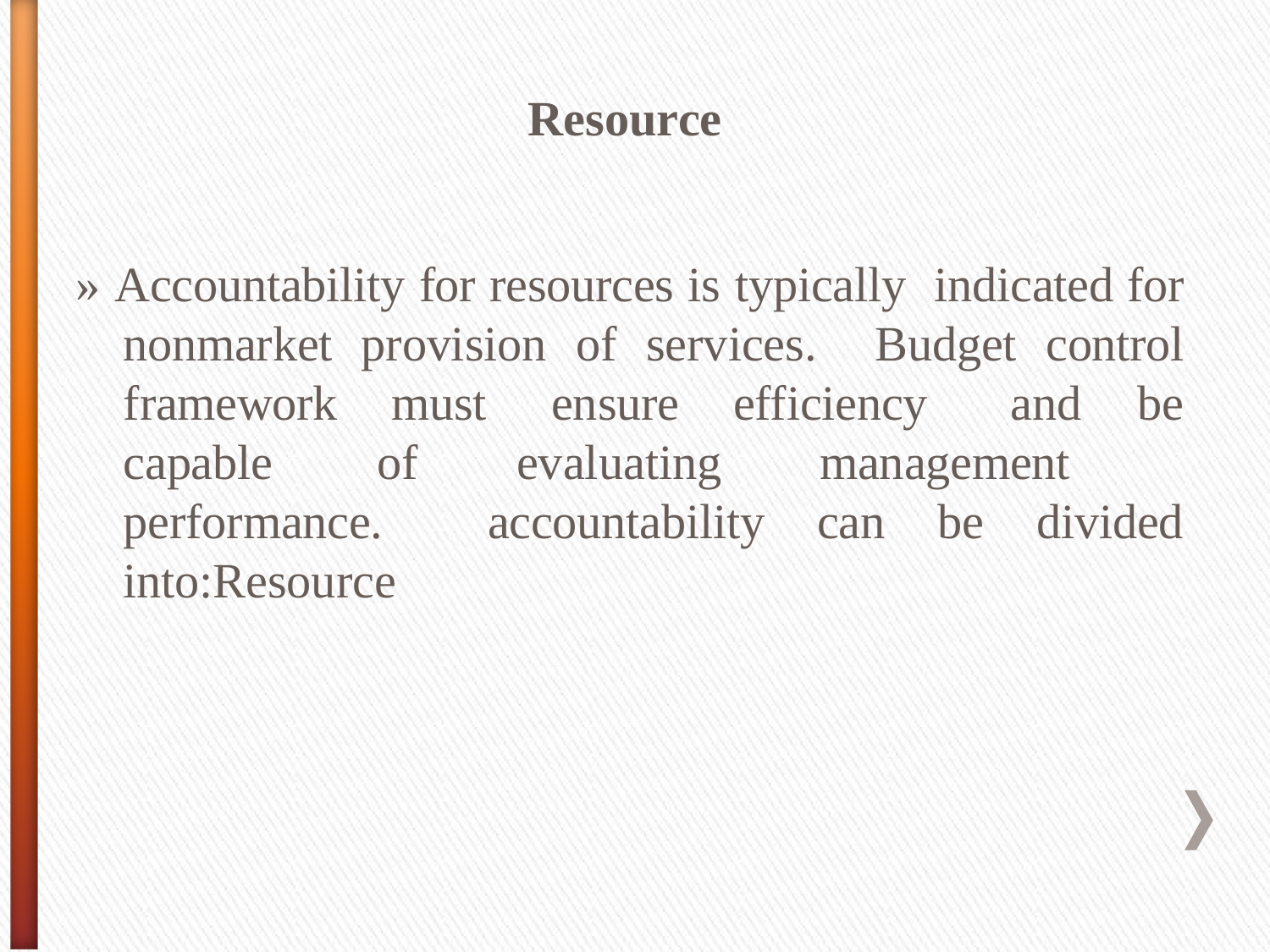

# Resource
» Accountability for resources is typically  indicated for nonmarket provision of services.  Budget control framework must ensure efficiency	and	be capable	of evaluating management	performance.  accountability can be divided into:Resource